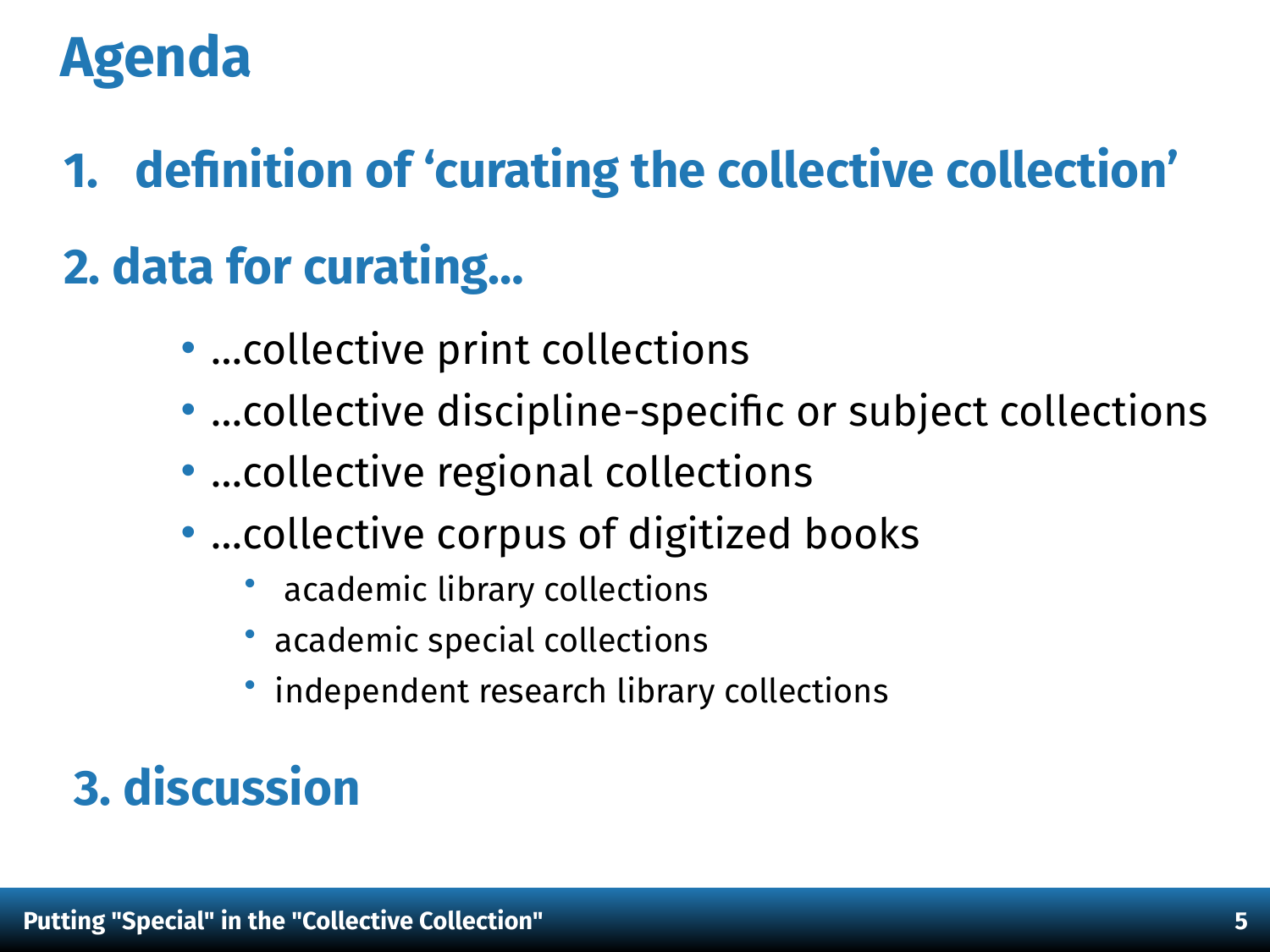

# Agenda
definition of ‘curating the collective collection’

2. data for curating…
…collective print collections
…collective discipline-specific or subject collections
…collective regional collections
…collective corpus of digitized books
 academic library collections
academic special collections
independent research library collections

3. discussion